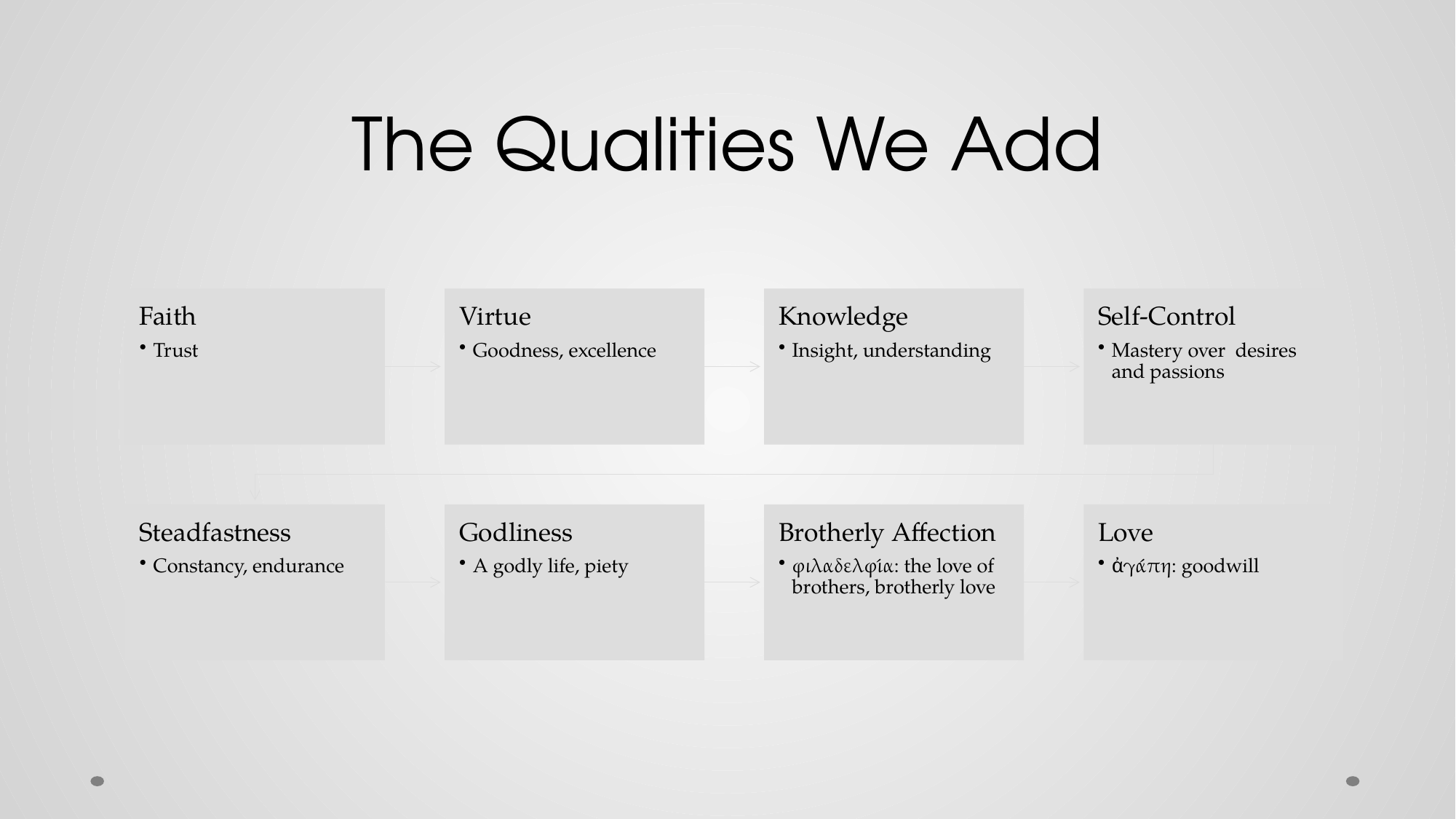

# The Qualities We Add

Faith
Trust

Virtue
Goodness, excellence

Knowledge
Insight, understanding

Self-Control
Mastery over  desires and passions

Steadfastness
Constancy, endurance

Godliness
A godly life, piety

Brotherly Affection
φιλαδελφία: the love of brothers, brotherly love
Love
ἀγάπη: goodwill